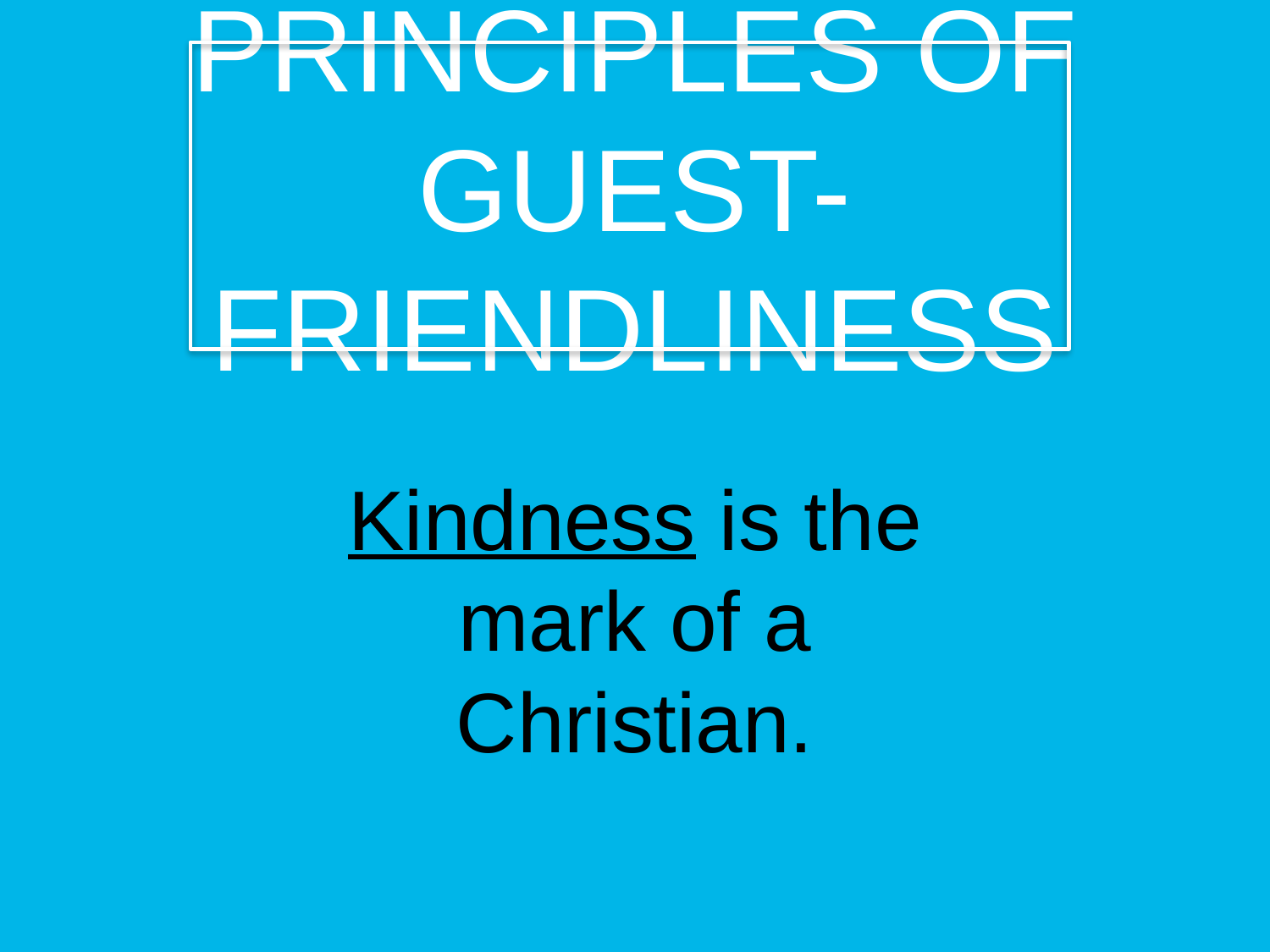

PRINCIPLES OF GUEST-FRIENDLINESS
Kindness is the mark of a Christian.